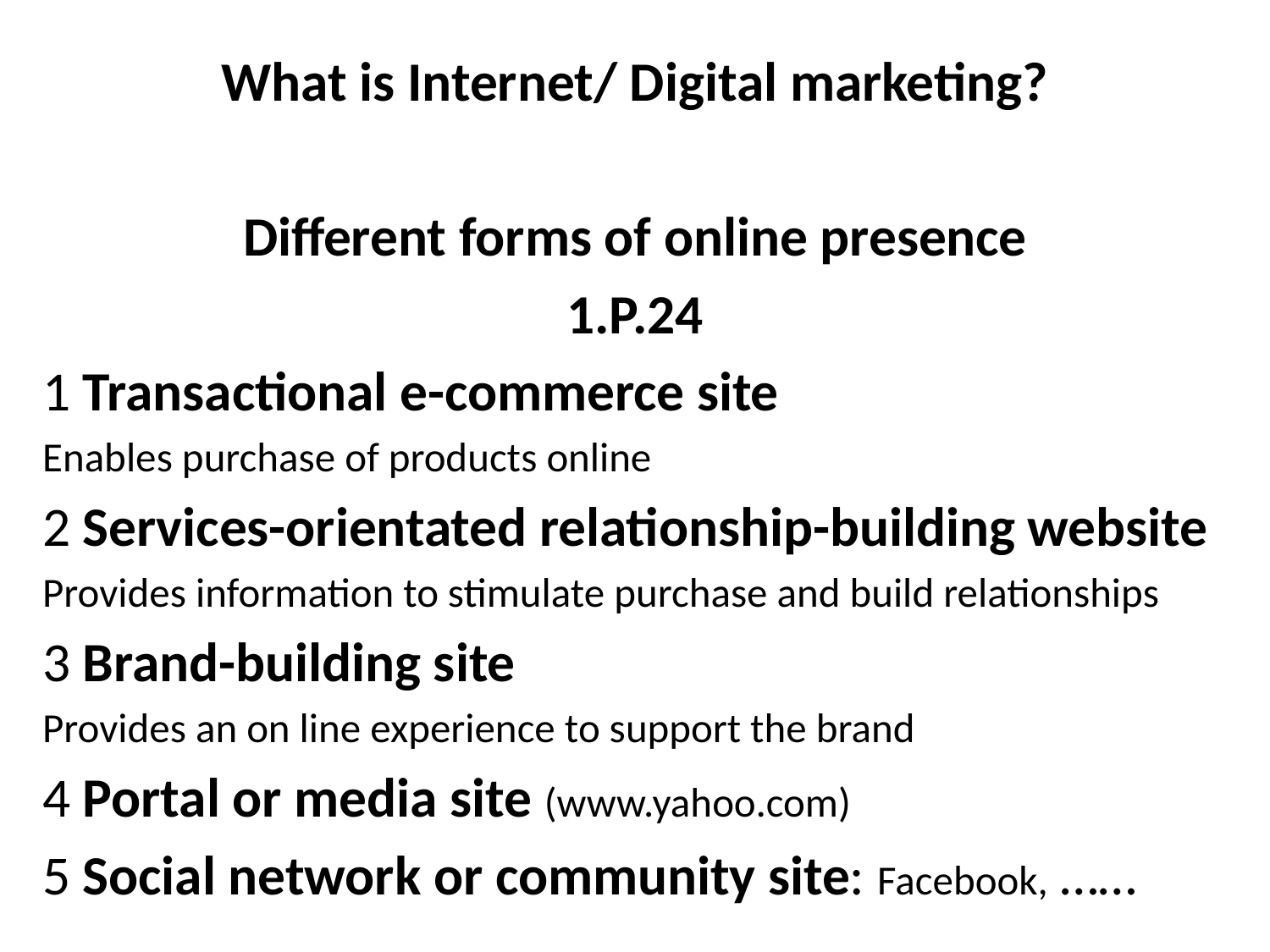

What is Internet/ Digital marketing?

Different forms of online presence
1.P.24
1 Transactional e-commerce site
Enables purchase of products online
2 Services-orientated relationship-building website
Provides information to stimulate purchase and build relationships
3 Brand-building site
Provides an on line experience to support the brand
4 Portal or media site (www.yahoo.com)
5 Social network or community site: Facebook, ……